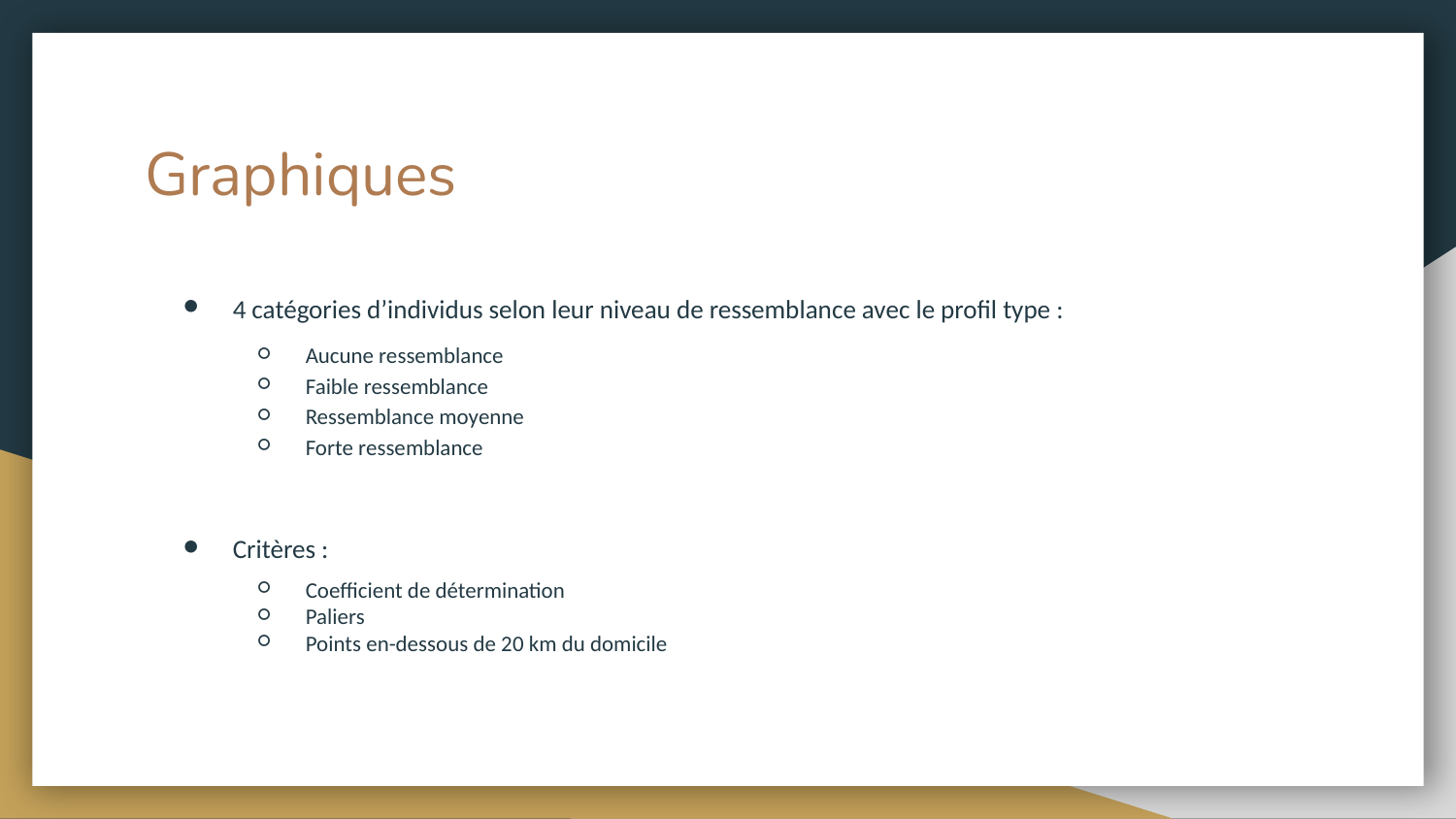

# Graphiques
4 catégories d’individus selon leur niveau de ressemblance avec le profil type :

Aucune ressemblance
Faible ressemblance
Ressemblance moyenne
Forte ressemblance

Critères :

Coefficient de détermination
Paliers
Points en-dessous de 20 km du domicile